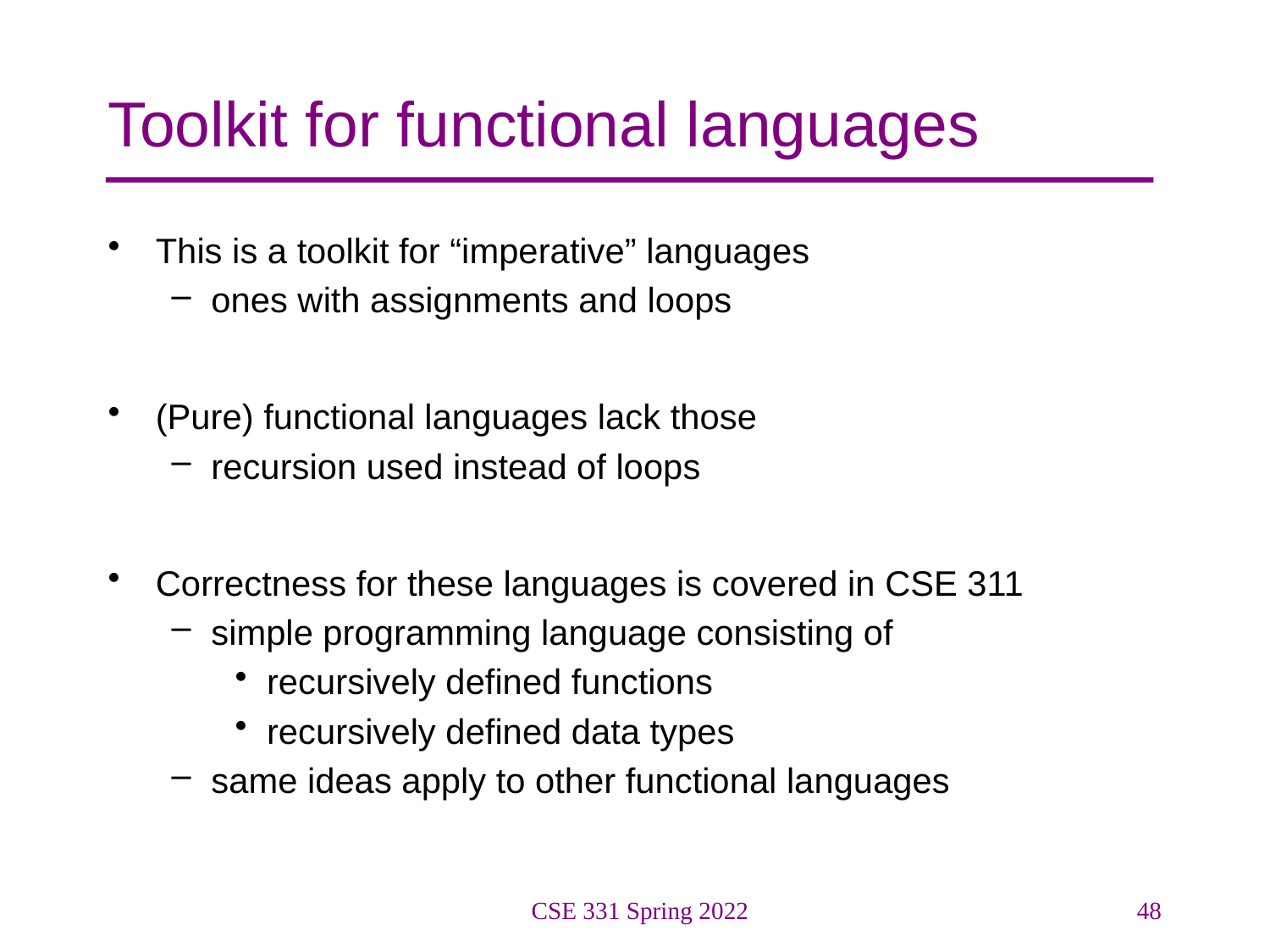

# Toolkit for functional languages
This is a toolkit for “imperative” languages
ones with assignments and loops

(Pure) functional languages lack those
recursion used instead of loops

Correctness for these languages is covered in CSE 311
simple programming language consisting of
recursively defined functions
recursively defined data types
same ideas apply to other functional languages
CSE 331 Spring 2022
48